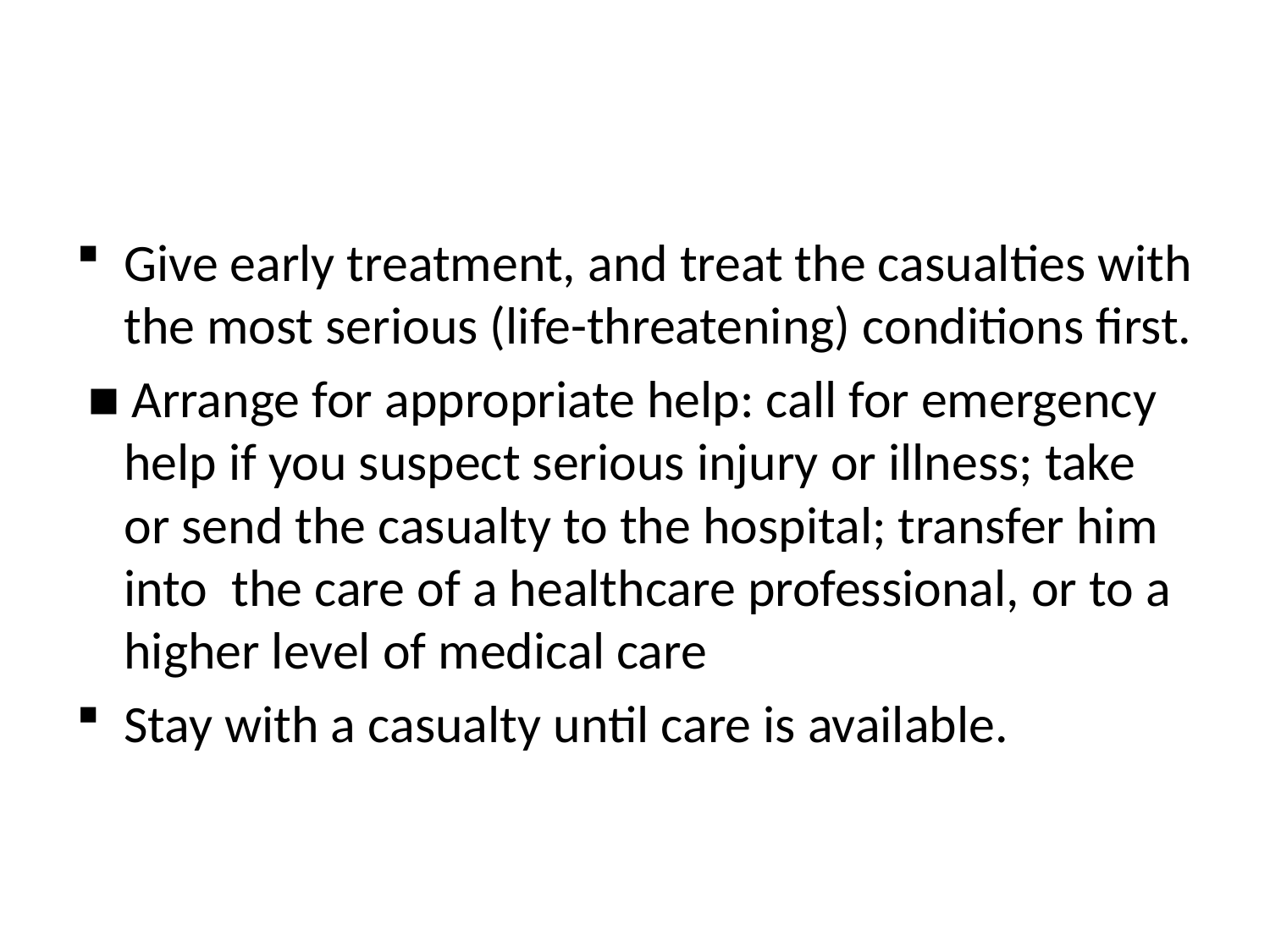

#
Give early treatment, and treat the casualties with the most serious (life-threatening) conditions first.
 ■ Arrange for appropriate help: call for emergency help if you suspect serious injury or illness; take or send the casualty to the hospital; transfer him into  the care of a healthcare professional, or to a higher level of medical care
Stay with a casualty until care is available.